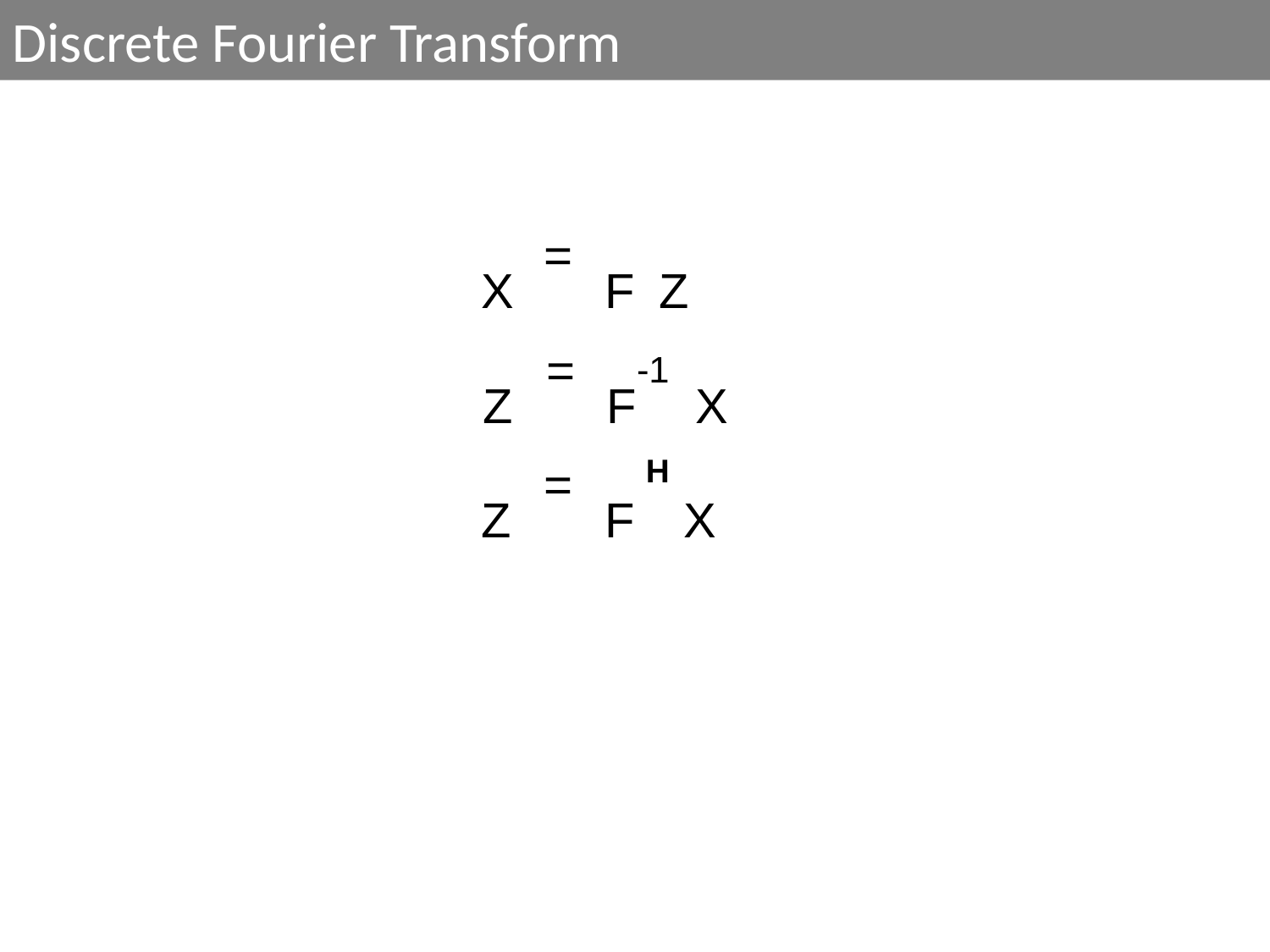

Discrete Fourier Transform
Z
F
X
=
X
F-1
Z
=
H
X
F
Z
=